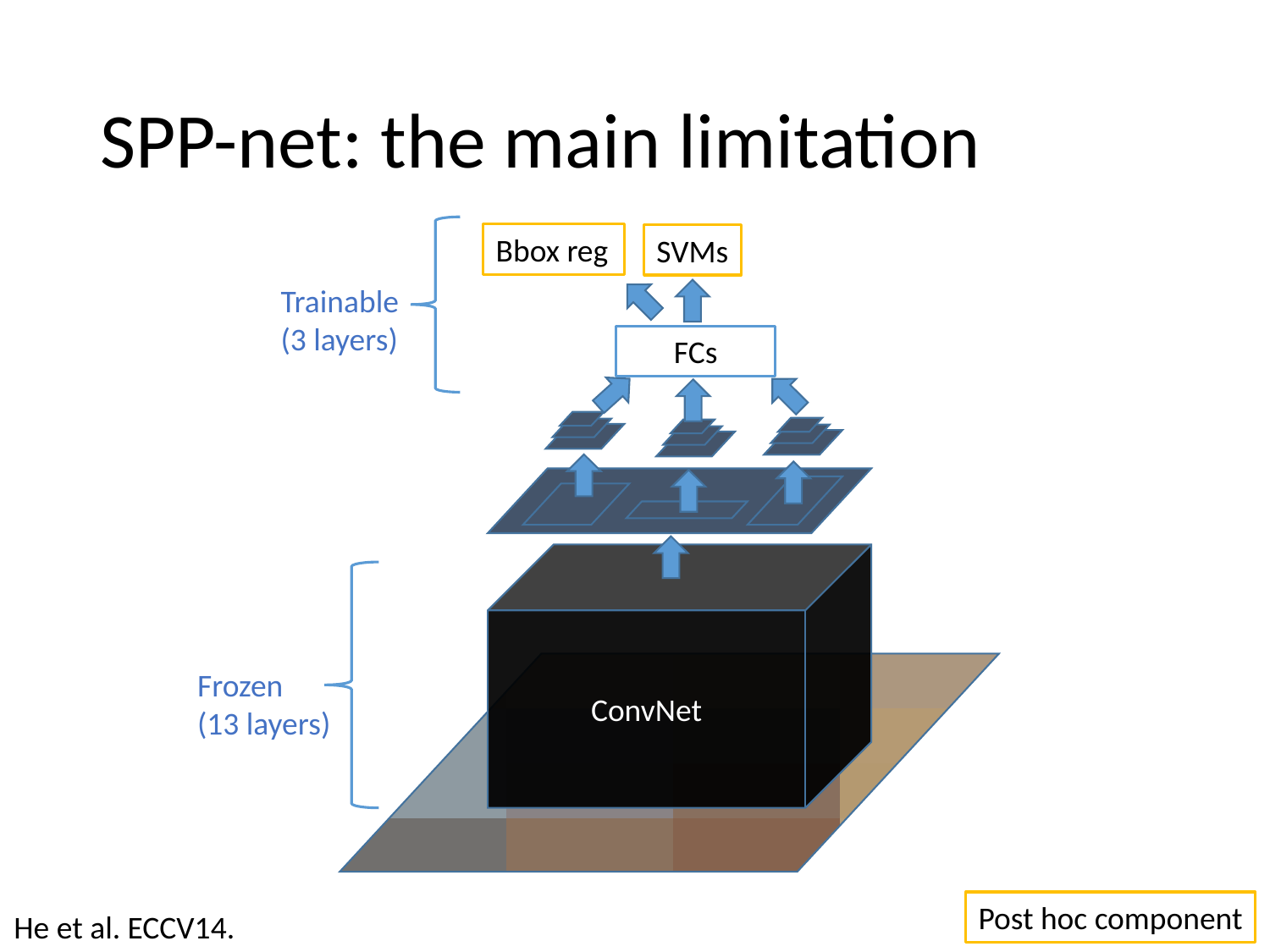

# SPP-net: the main limitation

Bbox reg
SVMs
Trainable
(3 layers)

FCs

ConvNet

Frozen
(13 layers)
Post hoc component
He et al. ECCV14.